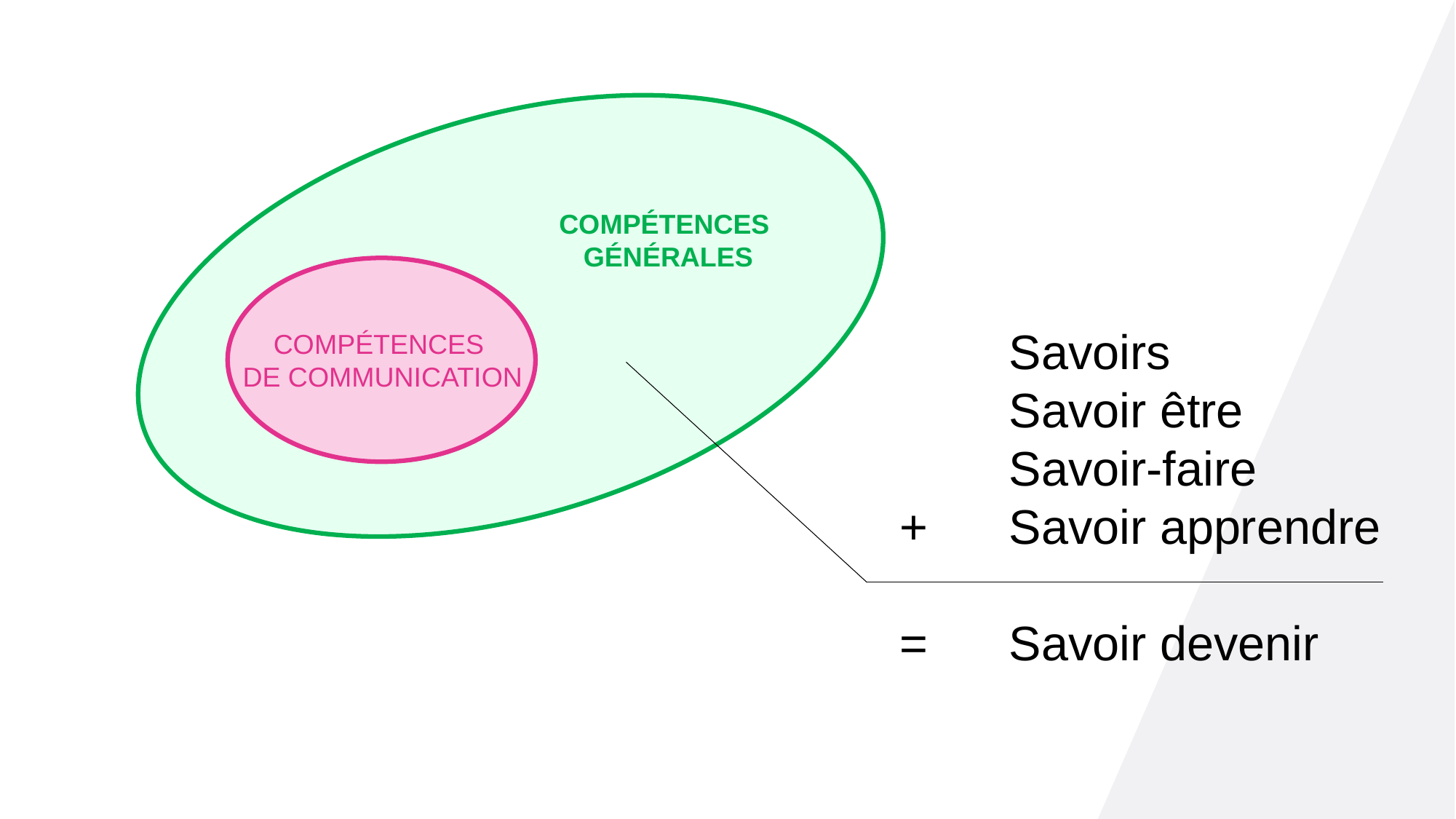

COMPÉTENCES
GÉNÉRALES

	Savoirs
	Savoir être
	Savoir-faire
+	Savoir apprendre

=	Savoir devenir
COMPÉTENCES
DE COMMUNICATION